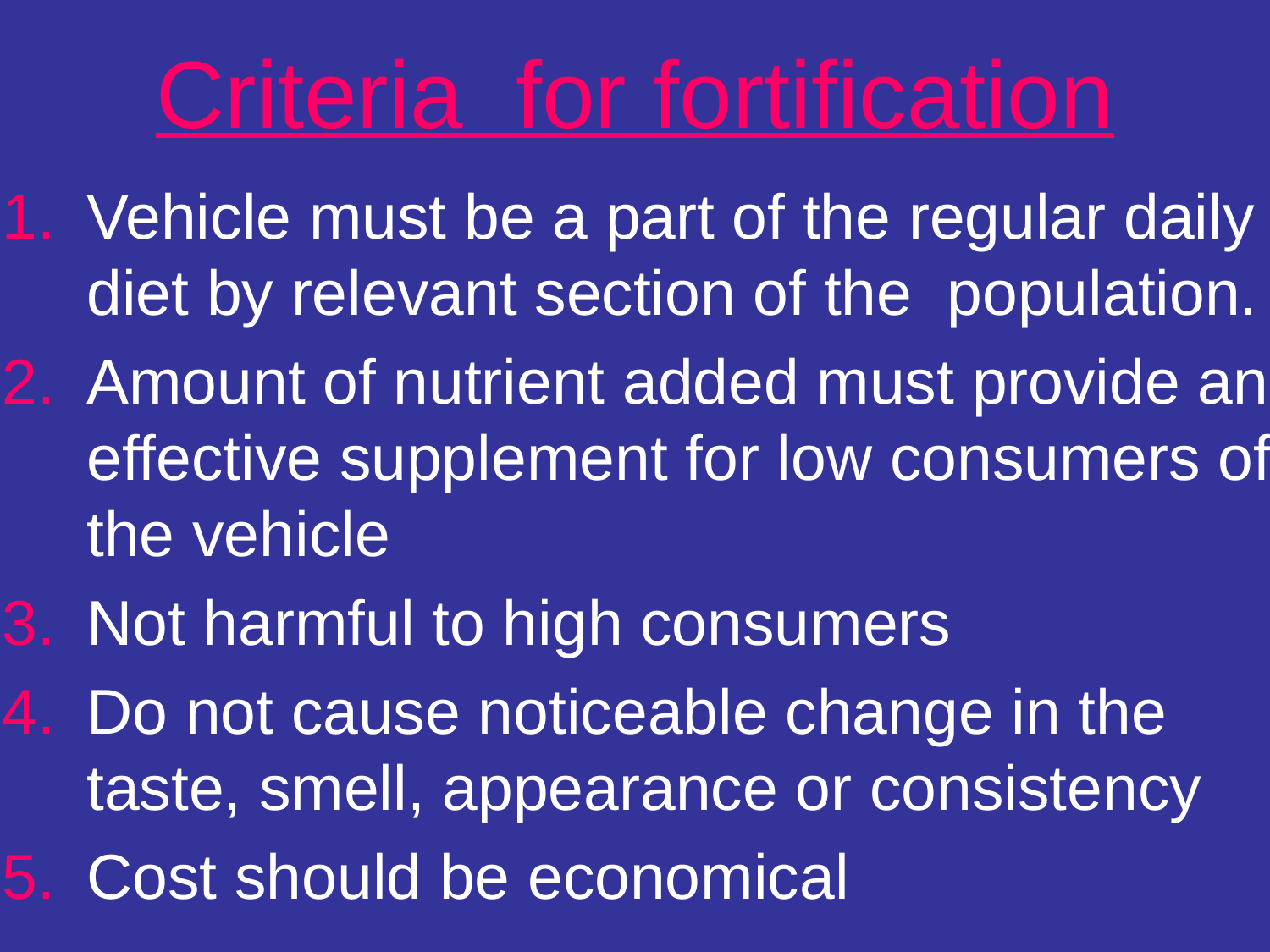

# Criteria  for fortification
Vehicle must be a part of the regular daily diet by relevant section of the  population.
Amount of nutrient added must provide an effective supplement for low consumers of the vehicle
Not harmful to high consumers
Do not cause noticeable change in the  taste, smell, appearance or consistency
Cost should be economical